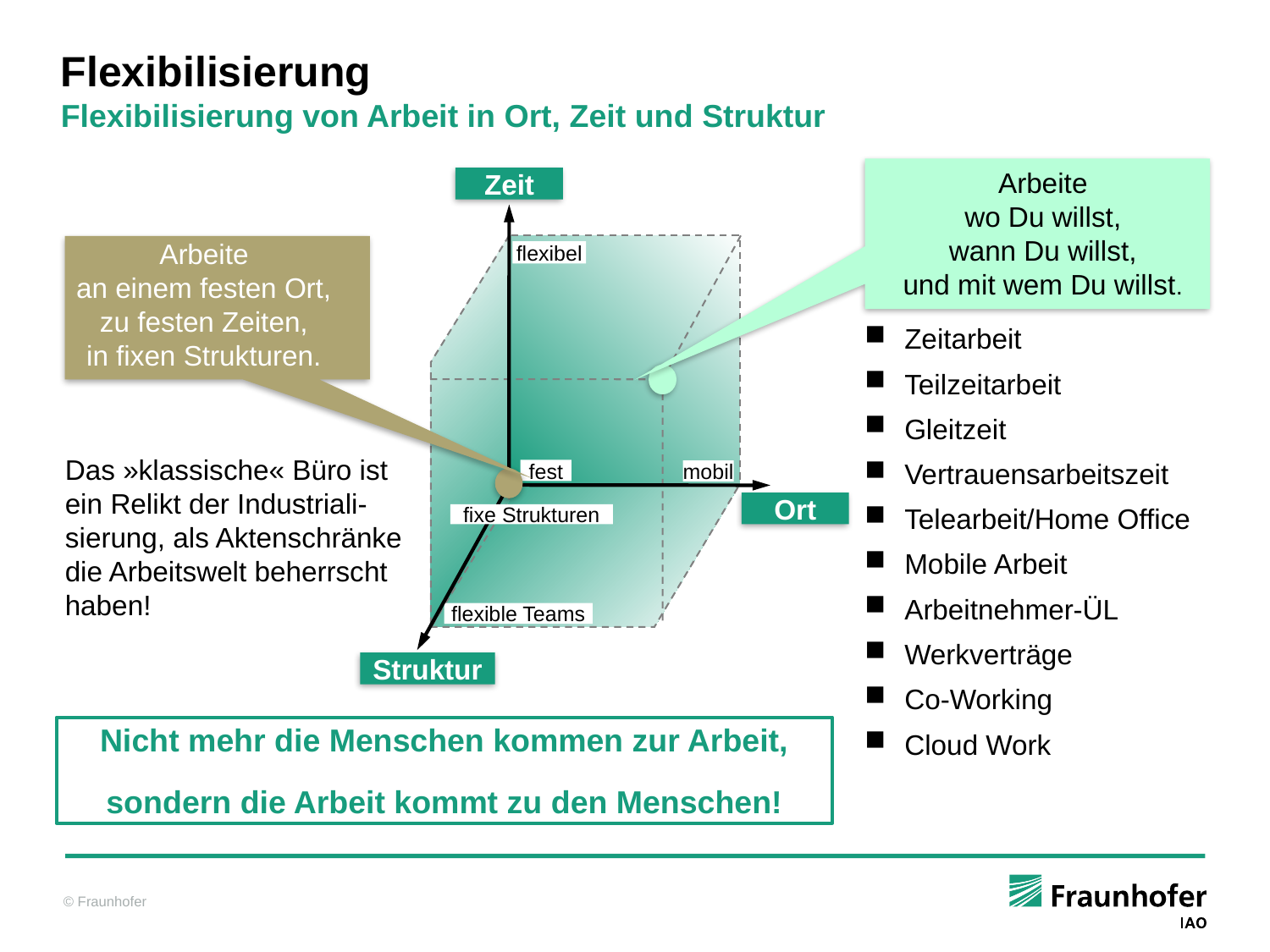

Flexibilisierung
Flexibilisierung von Arbeit in Ort, Zeit und Struktur

Zeit
Arbeite
wo Du willst,
wann Du willst,
und mit wem Du willst.

flexibel
Arbeite
an einem festen Ort,
zu festen Zeiten,
in fixen Strukturen.

Zeitarbeit
Teilzeitarbeit
Gleitzeit
Vertrauensarbeitszeit
Telearbeit/Home Office
Mobile Arbeit
Arbeitnehmer-ÜL
Werkverträge
Co-Working
Cloud Work

Das »klassische« Büro ist
ein Relikt der Industriali-sierung, als Aktenschränke
die Arbeitswelt beherrscht haben!
fest
mobil

Ort

fixe Strukturen

flexible Teams
Struktur
Nicht mehr die Menschen kommen zur Arbeit,
sondern die Arbeit kommt zu den Menschen!